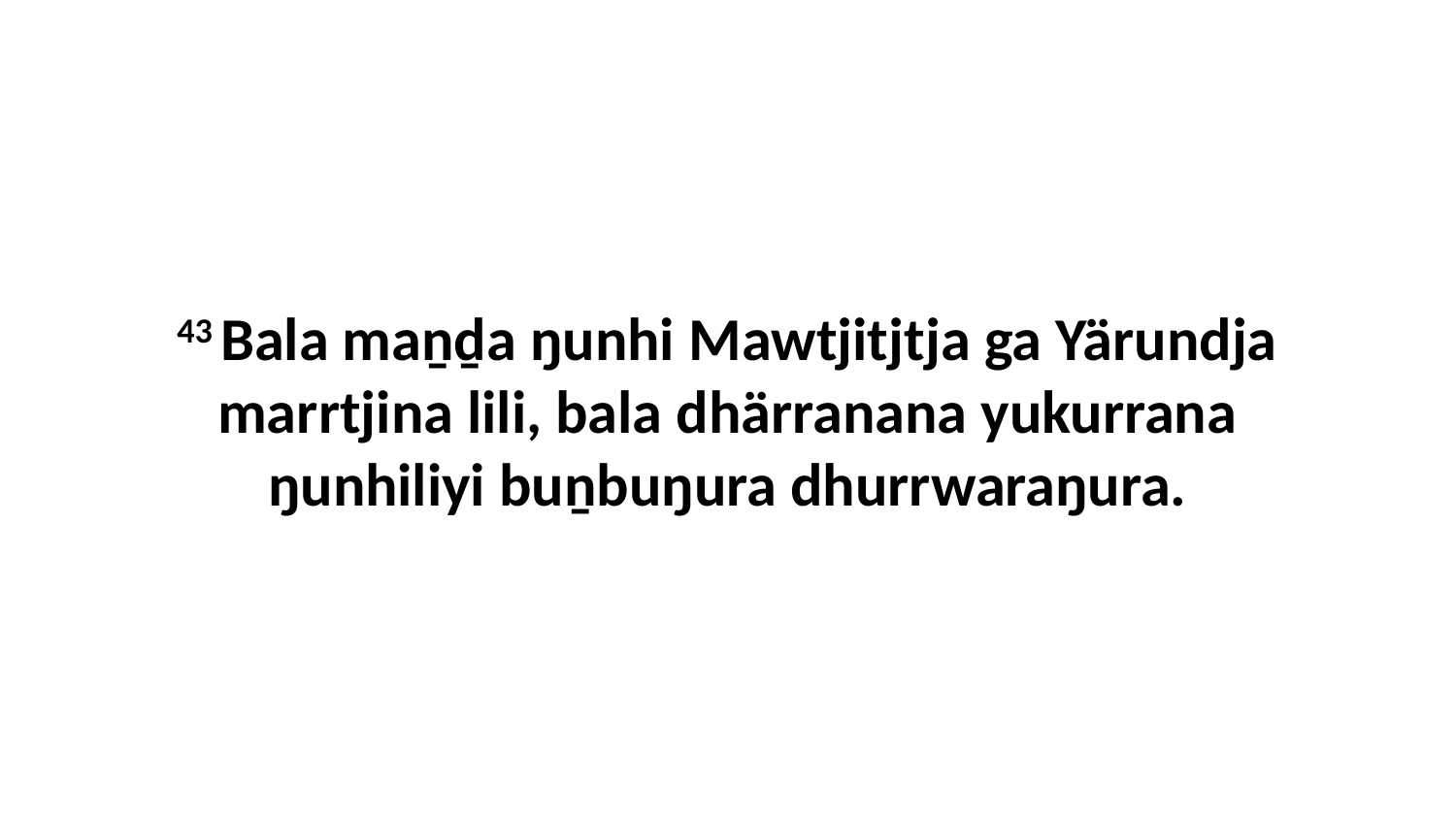

43 Bala maṉḏa ŋunhi Mawtjitjtja ga Yärundja marrtjina lili, bala dhärranana yukurrana ŋunhiliyi buṉbuŋura dhurrwaraŋura.